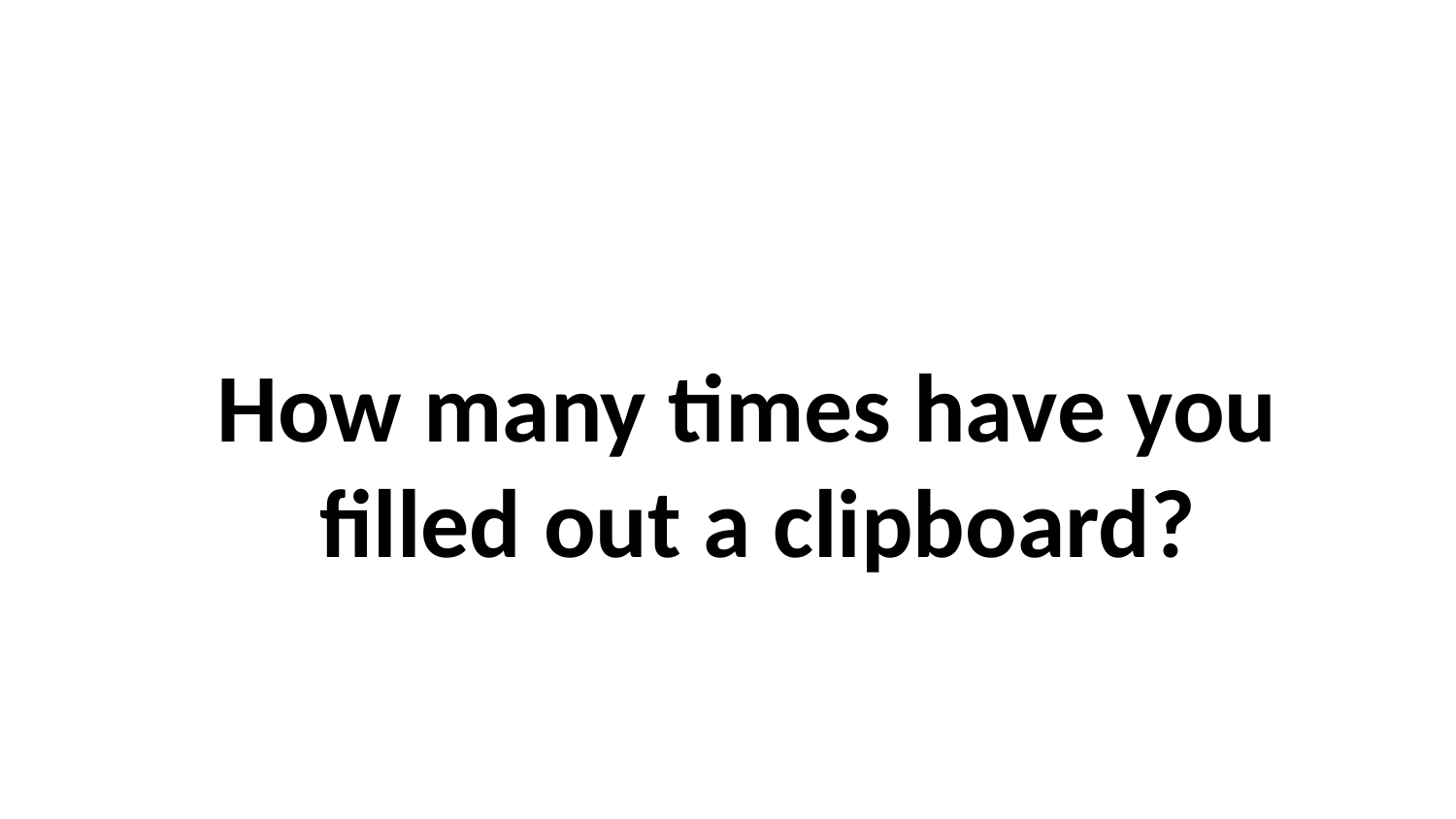

How many times have you
filled out a clipboard?